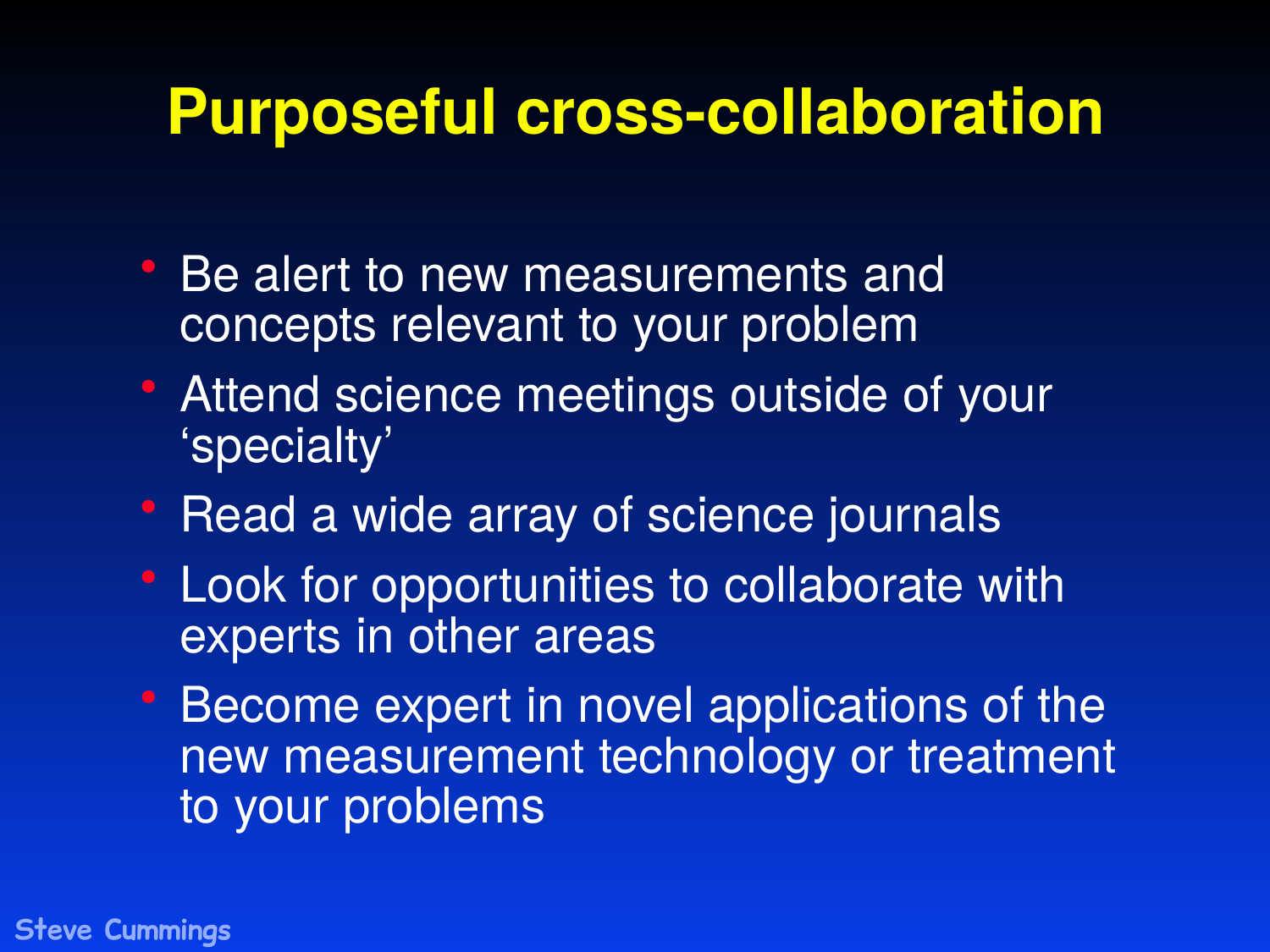

# Purposeful cross-collaboration
Be alert to new measurements and concepts relevant to your problem
Attend science meetings outside of your ‘specialty’
Read a wide array of science journals
Look for opportunities to collaborate with experts in other areas
Become expert in novel applications of the new measurement technology or treatment to your problems